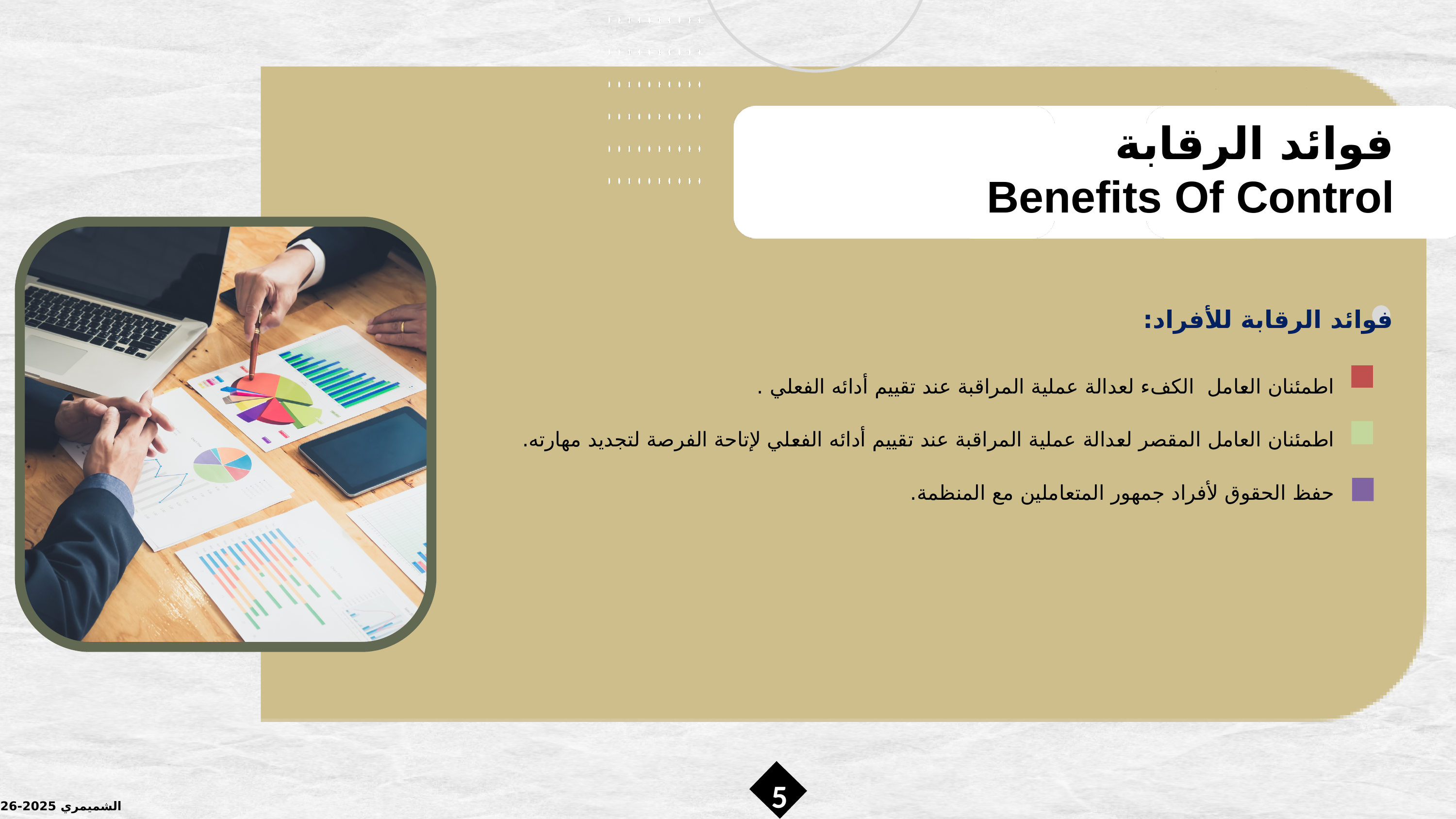

فوائد الرقابة
Benefits Of Control

فوائد الرقابة للأفراد:

اطمئنان العامل  الكفء لعدالة عملية المراقبة عند تقييم أدائه الفعلي .

اطمئنان العامل المقصر لعدالة عملية المراقبة عند تقييم أدائه الفعلي لإتاحة الفرصة لتجديد مهارته.

حفظ الحقوق لأفراد جمهور المتعاملين مع المنظمة.

5
الشميمري 2025-2026